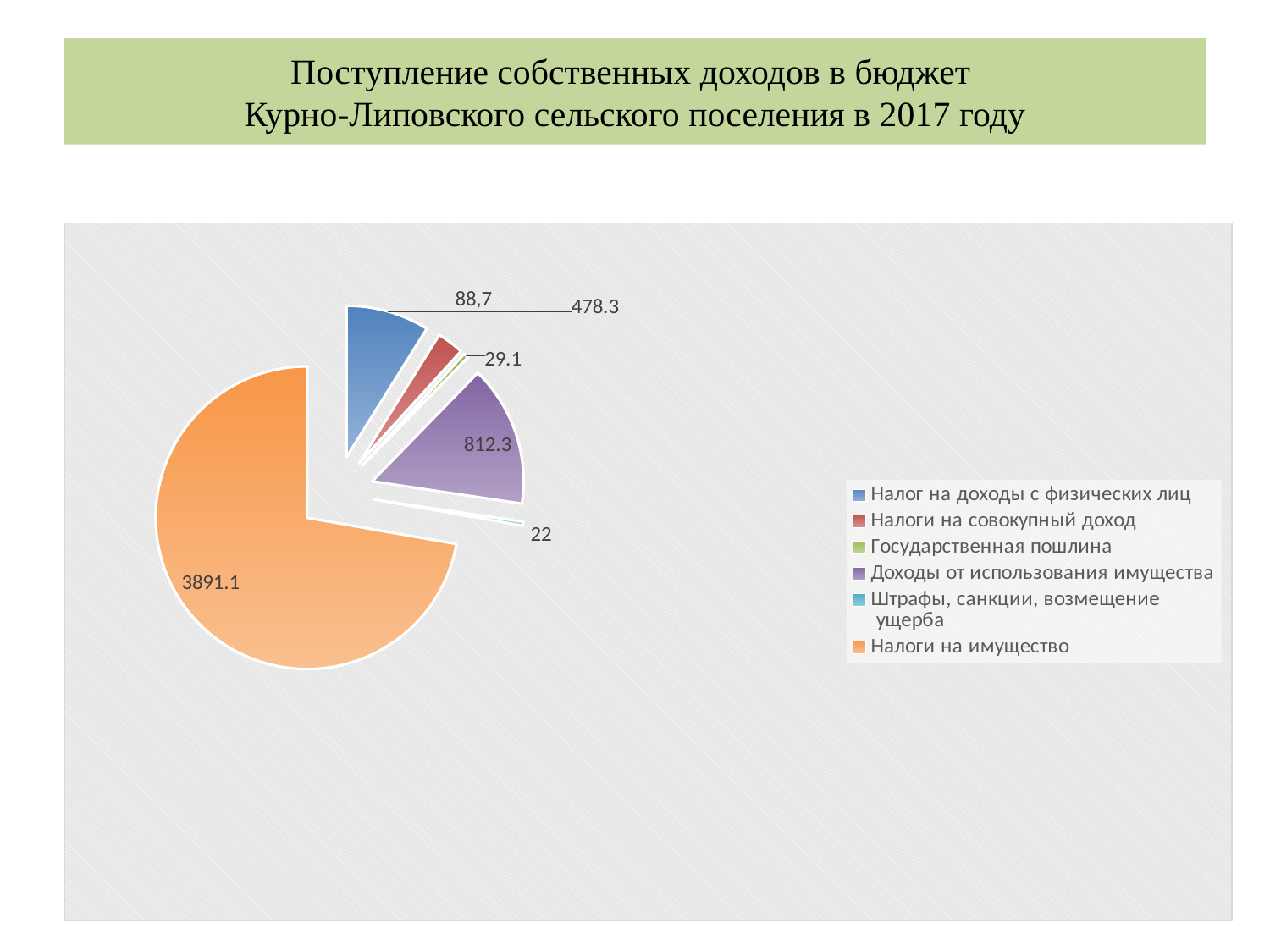

# Поступление собственных доходов в бюджет Курно-Липовского сельского поселения в 2017 году

### Chart

| Category | * |
|---|---|
| Налог на доходы с физических лиц | 478.3 |
| Налоги на совокупный доход | 154.4 |
| Государственная пошлина  | 29.1 |
| Доходы от использования имущества | 812.3 |
| Штрафы, санкции, возмещение
 ущерба | 22.0 |
| Налоги на имущество | 3891.1 |